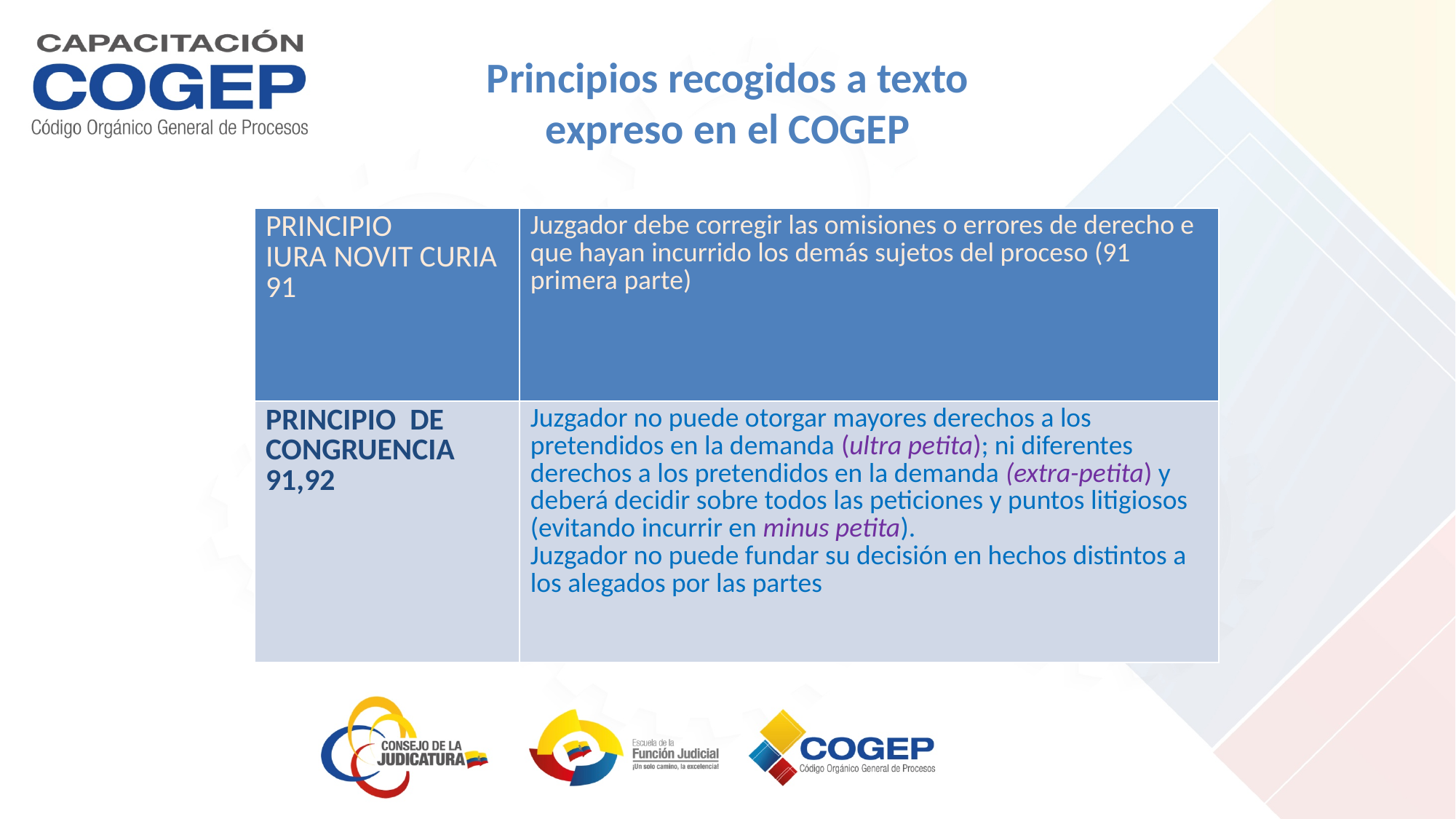

# Principios recogidos a texto expreso en el COGEP

| PRINCIPIO IURA NOVIT CURIA 91 | Juzgador debe corregir las omisiones o errores de derecho e que hayan incurrido los demás sujetos del proceso (91 primera parte) |
| --- | --- |
| PRINCIPIO DE CONGRUENCIA 91,92 | Juzgador no puede otorgar mayores derechos a los pretendidos en la demanda (ultra petita); ni diferentes derechos a los pretendidos en la demanda (extra-petita) y deberá decidir sobre todos las peticiones y puntos litigiosos (evitando incurrir en minus petita). Juzgador no puede fundar su decisión en hechos distintos a los alegados por las partes |